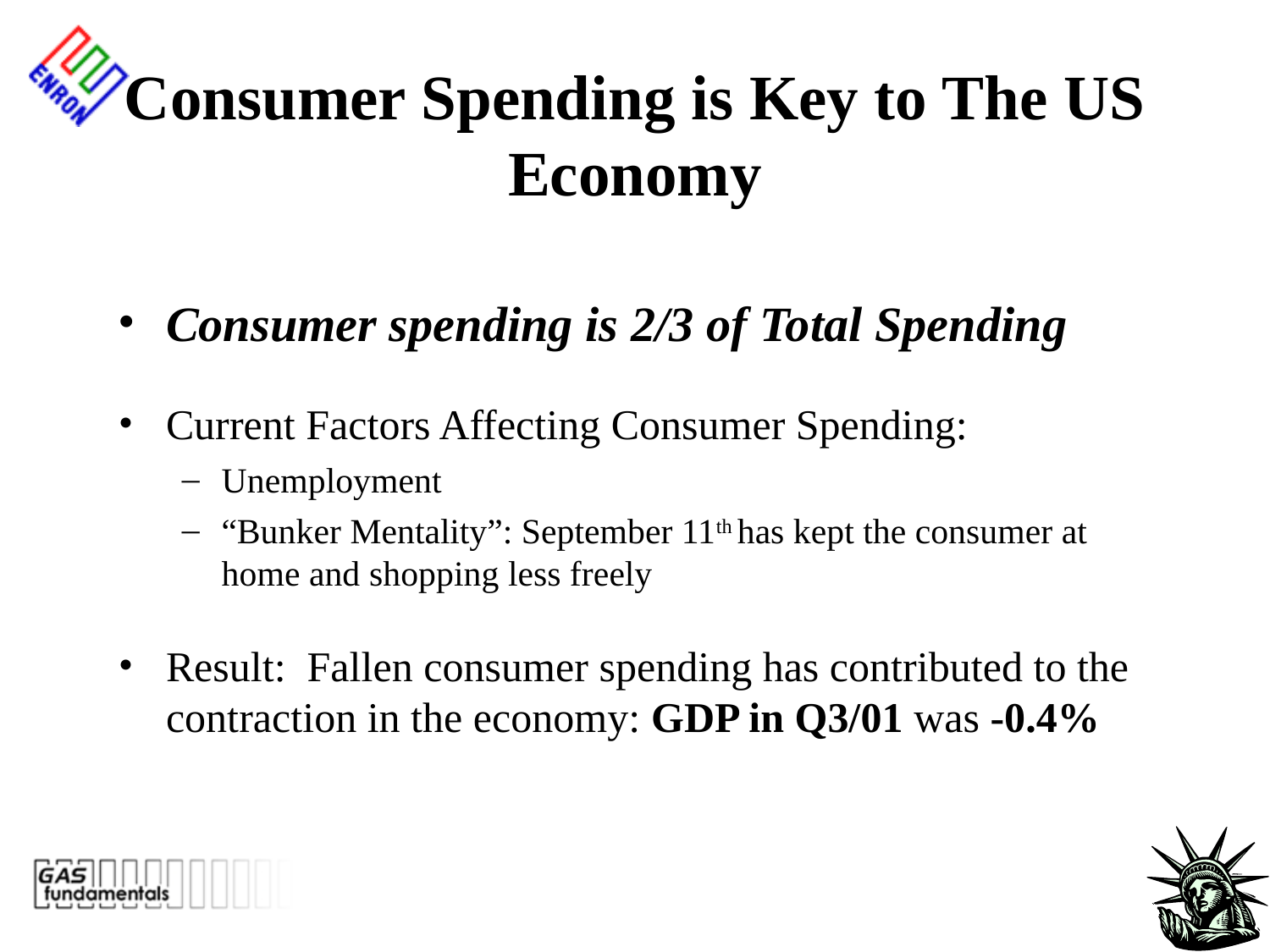

# Consumer Spending is Key to The US Economy
Consumer spending is 2/3 of Total Spending

Current Factors Affecting Consumer Spending:
Unemployment
“Bunker Mentality”: September 11th has kept the consumer at home and shopping less freely

Result:  Fallen consumer spending has contributed to the contraction in the economy: GDP in Q3/01 was -0.4%